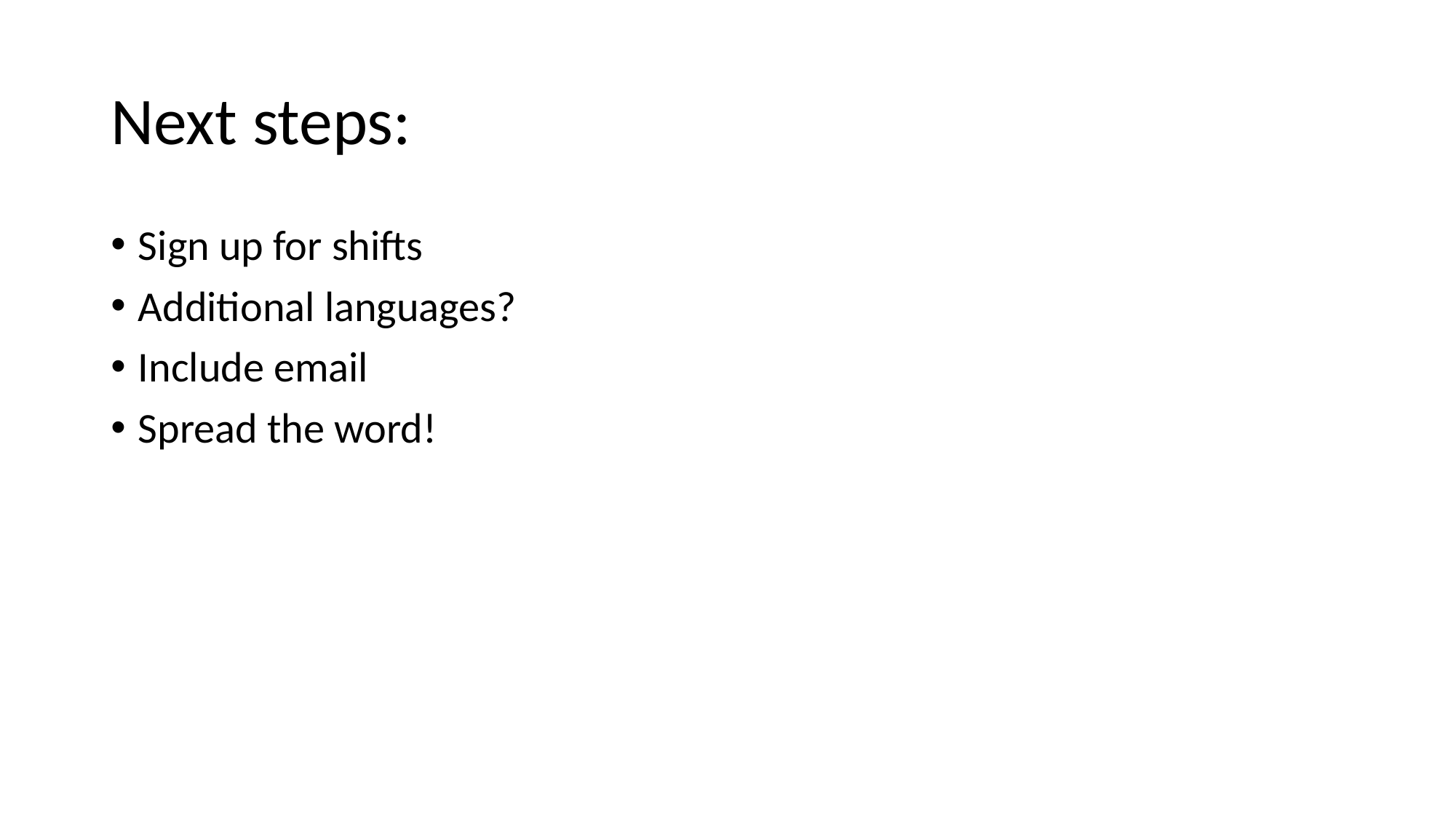

# Next steps:
Sign up for shifts
Additional languages?
Include email
Spread the word!